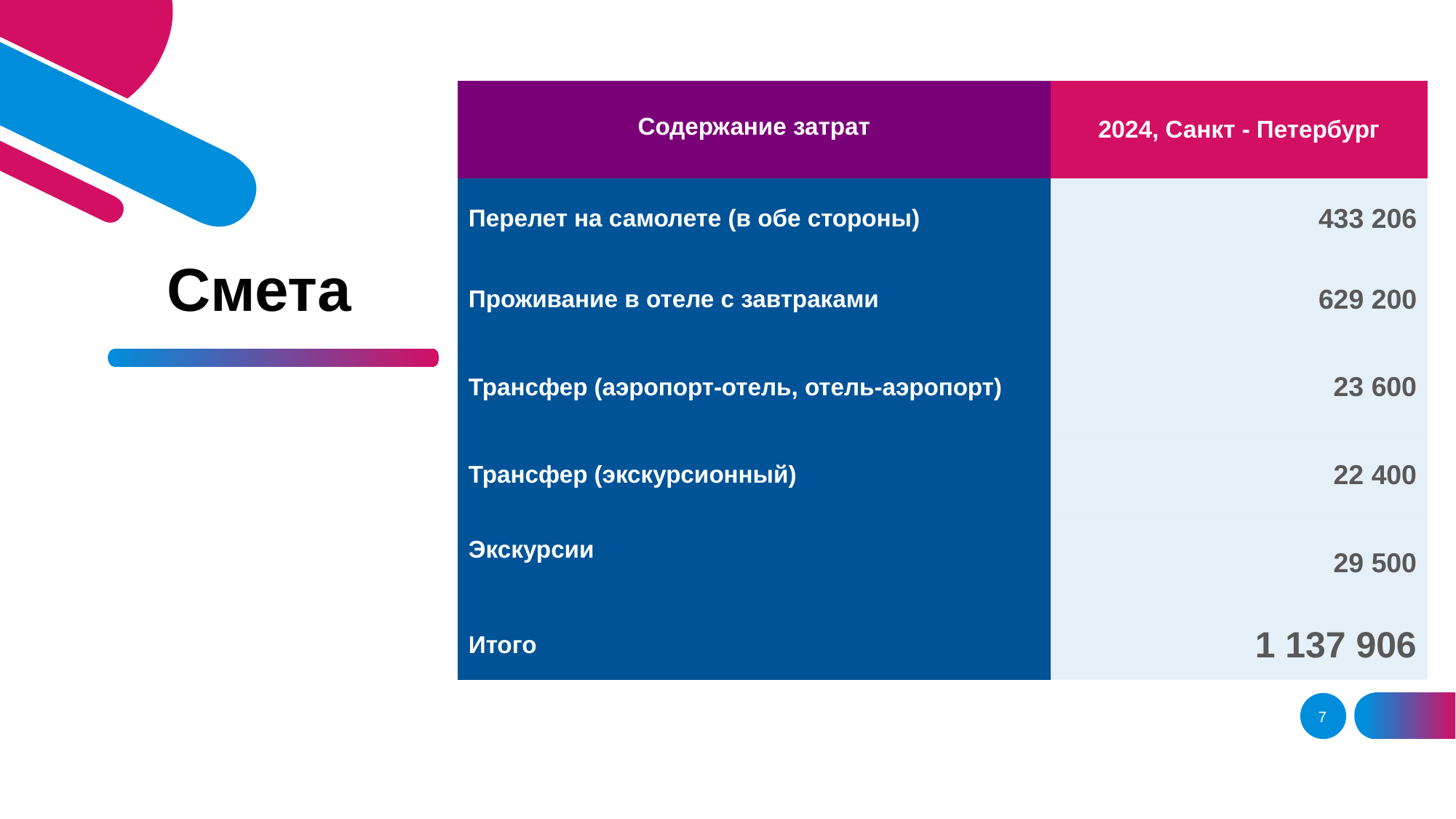

| Содержание затрат | 2024, Санкт - Петербург |
| --- | --- |
| Перелет на самолете (в обе стороны) | 433 206 |
| Проживание в отеле с завтраками | 629 200 |
| Трансфер (аэропорт-отель, отель-аэропорт) | 23 600 |
| Трансфер (экскурсионный) | 22 400 |
| Экскурсии | 29 500 |
| Итого | 1 137 906 |
# Смета
7